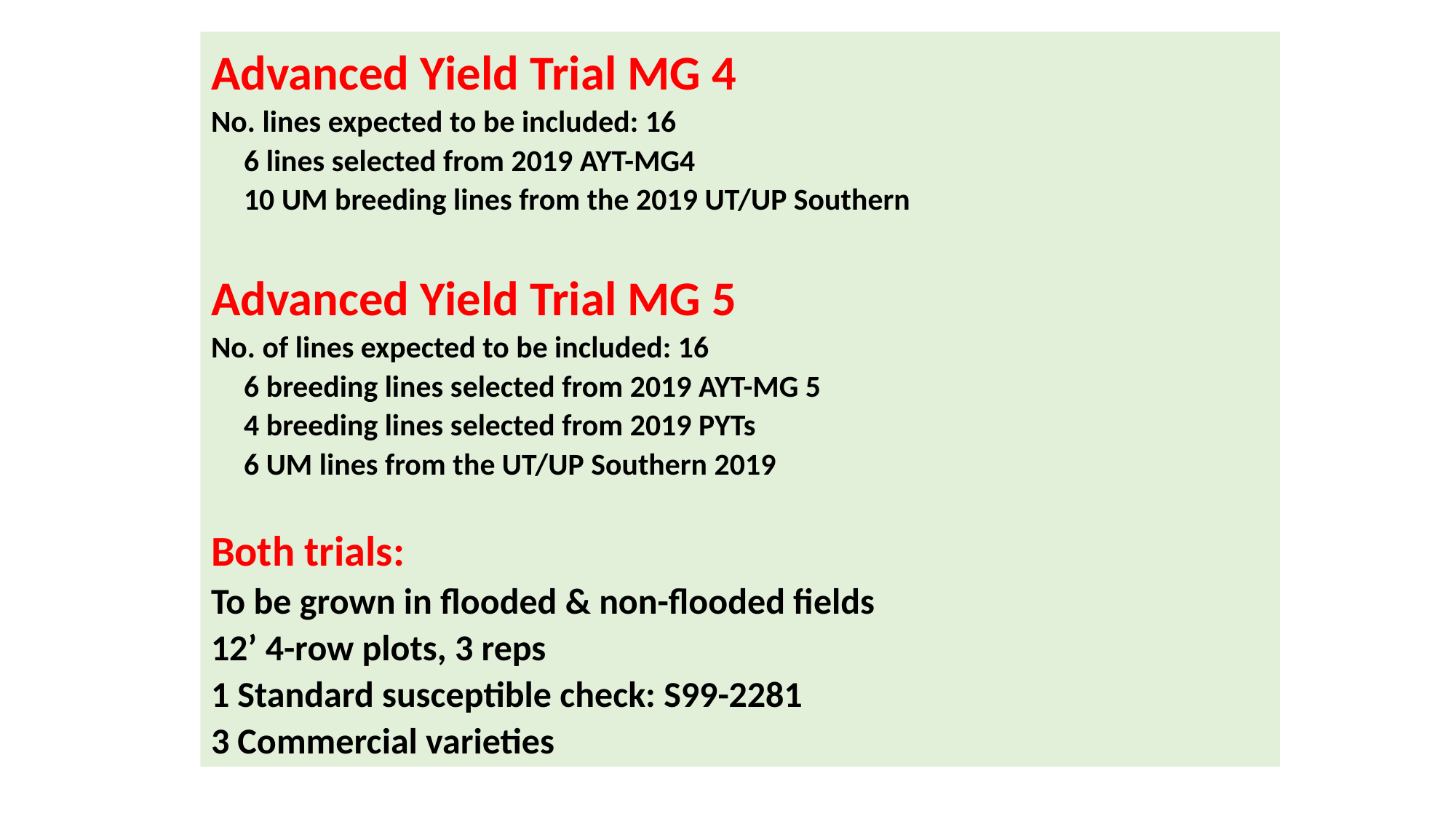

Advanced Yield Trial MG 4
No. lines expected to be included: 16
6 lines selected from 2019 AYT-MG4
10 UM breeding lines from the 2019 UT/UP Southern

Advanced Yield Trial MG 5
No. of lines expected to be included: 16
6 breeding lines selected from 2019 AYT-MG 5
4 breeding lines selected from 2019 PYTs
6 UM lines from the UT/UP Southern 2019

Both trials:
To be grown in flooded & non-flooded fields
12’ 4-row plots, 3 reps
1 Standard susceptible check: S99-2281
3 Commercial varieties